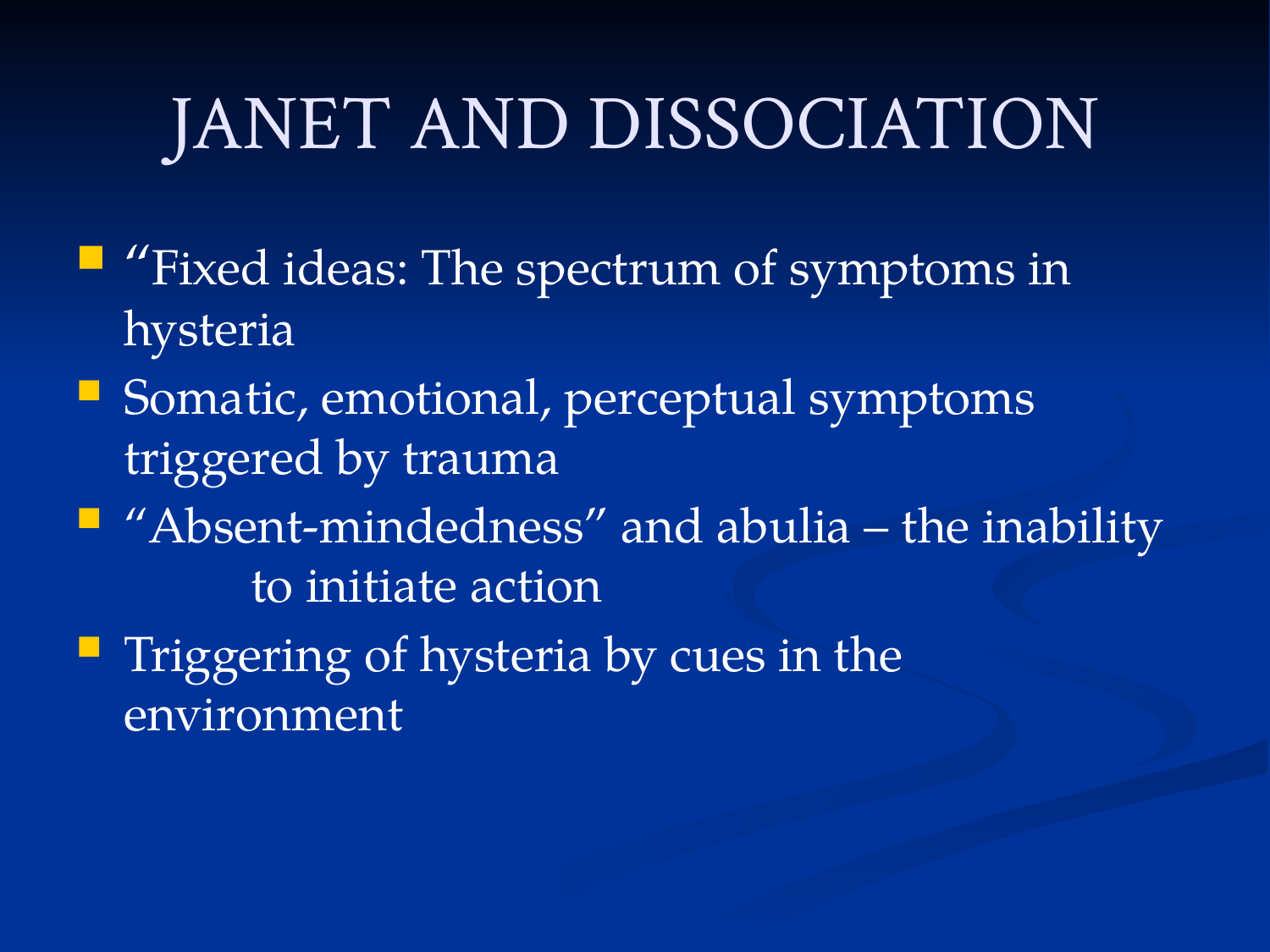

JANET AND DISSOCIATION
“Fixed ideas: The spectrum of symptoms in 	hysteria
Somatic, emotional, perceptual symptoms 	triggered by trauma
“Absent-mindedness” and abulia – the inability 	to initiate action
Triggering of hysteria by cues in the 	environment